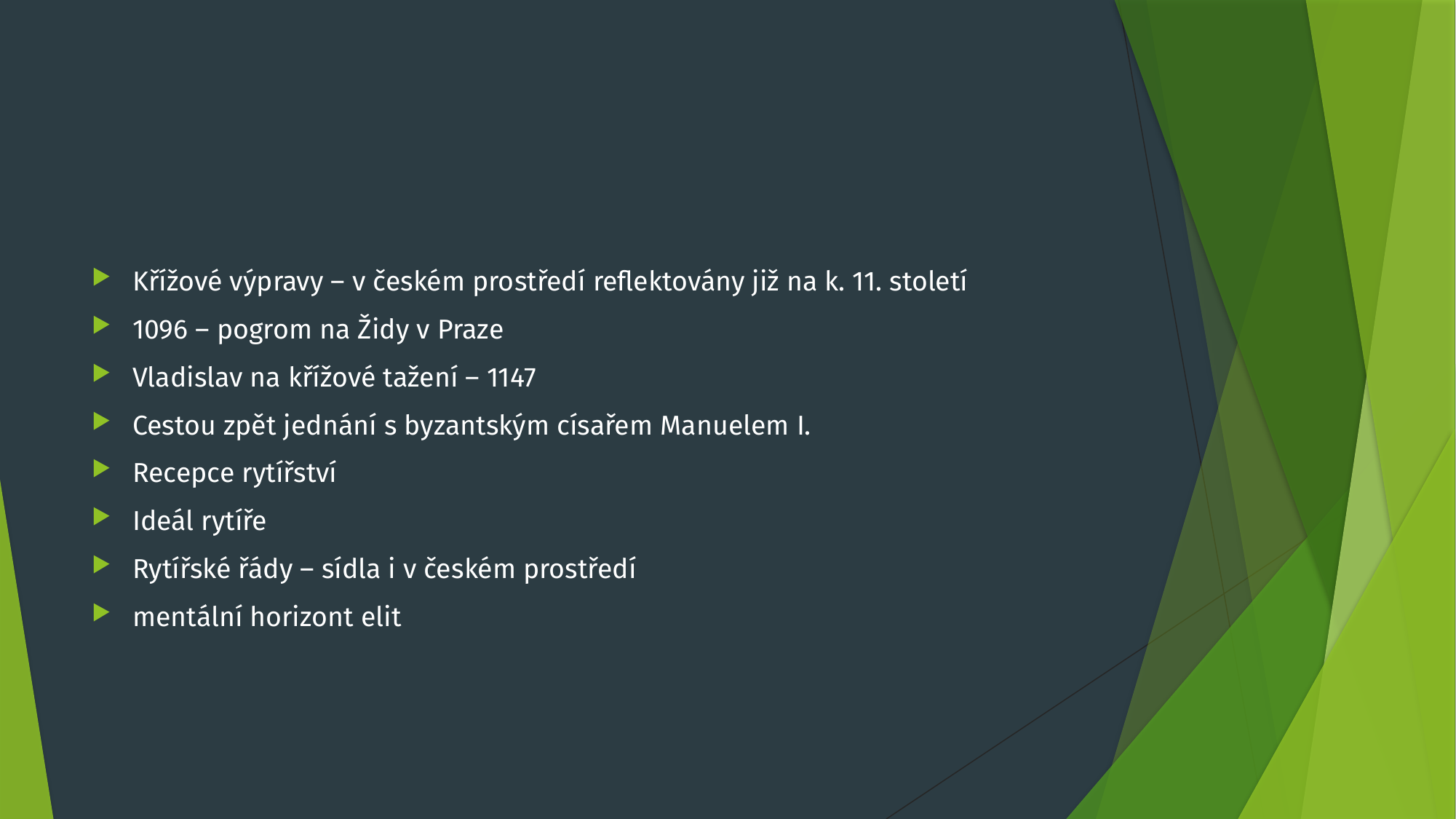

Křížové výpravy – v českém prostředí reflektovány již na k. 11. století
1096 – pogrom na Židy v Praze
Vladislav na křížové tažení – 1147
Cestou zpět jednání s byzantským císařem Manuelem I.
Recepce rytířství
Ideál rytíře
Rytířské řády – sídla i v českém prostředí
mentální horizont elit